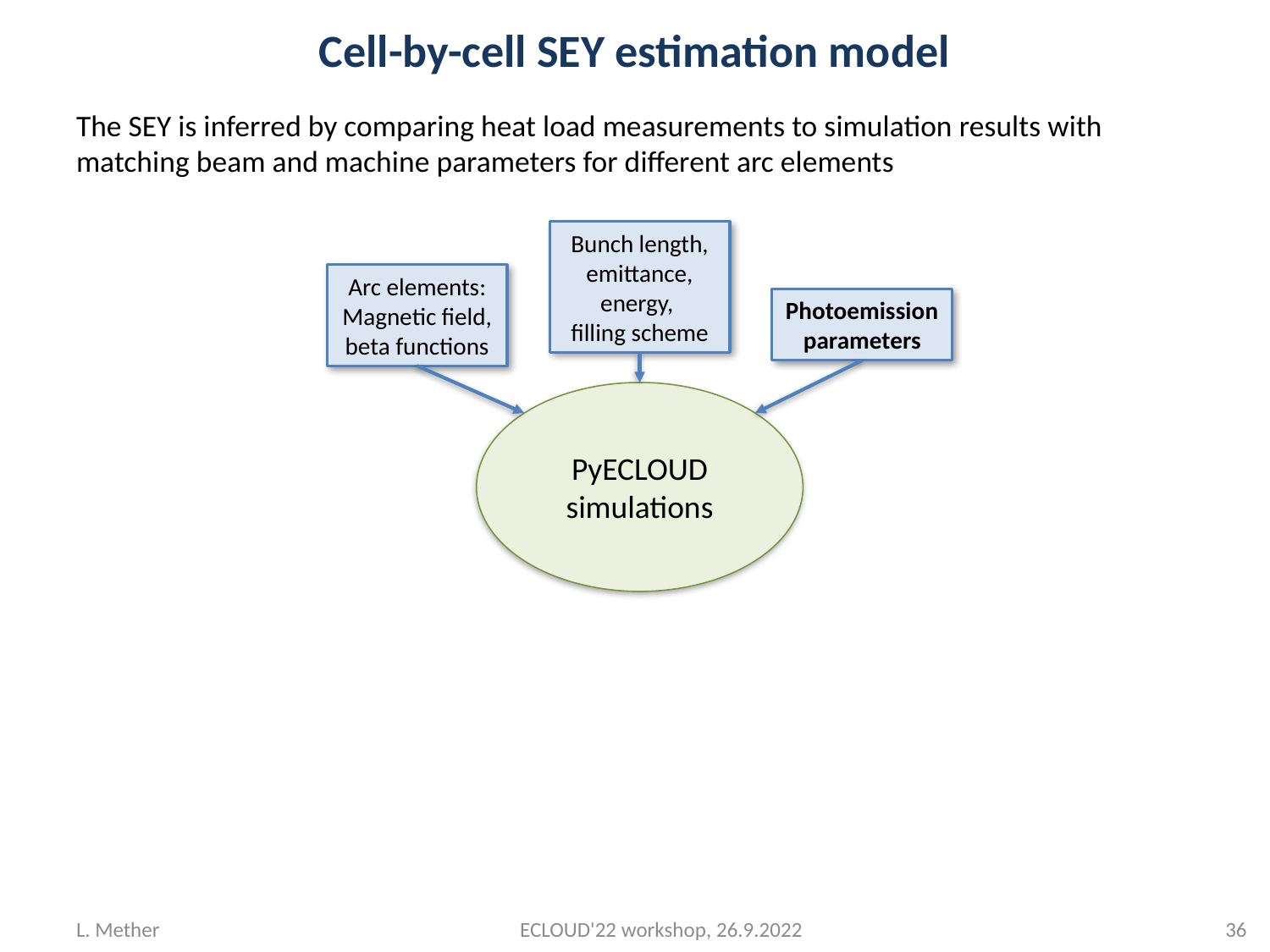

# Cell-by-cell SEY estimation model
The SEY is inferred by comparing heat load measurements to simulation results with matching beam and machine parameters for different arc elements
Bunch length, emittance, energy,
filling scheme
Arc elements:
Magnetic field, beta functions
Photoemission parameters

PyECLOUD simulations
L. Mether
ECLOUD'22 workshop, 26.9.2022
36